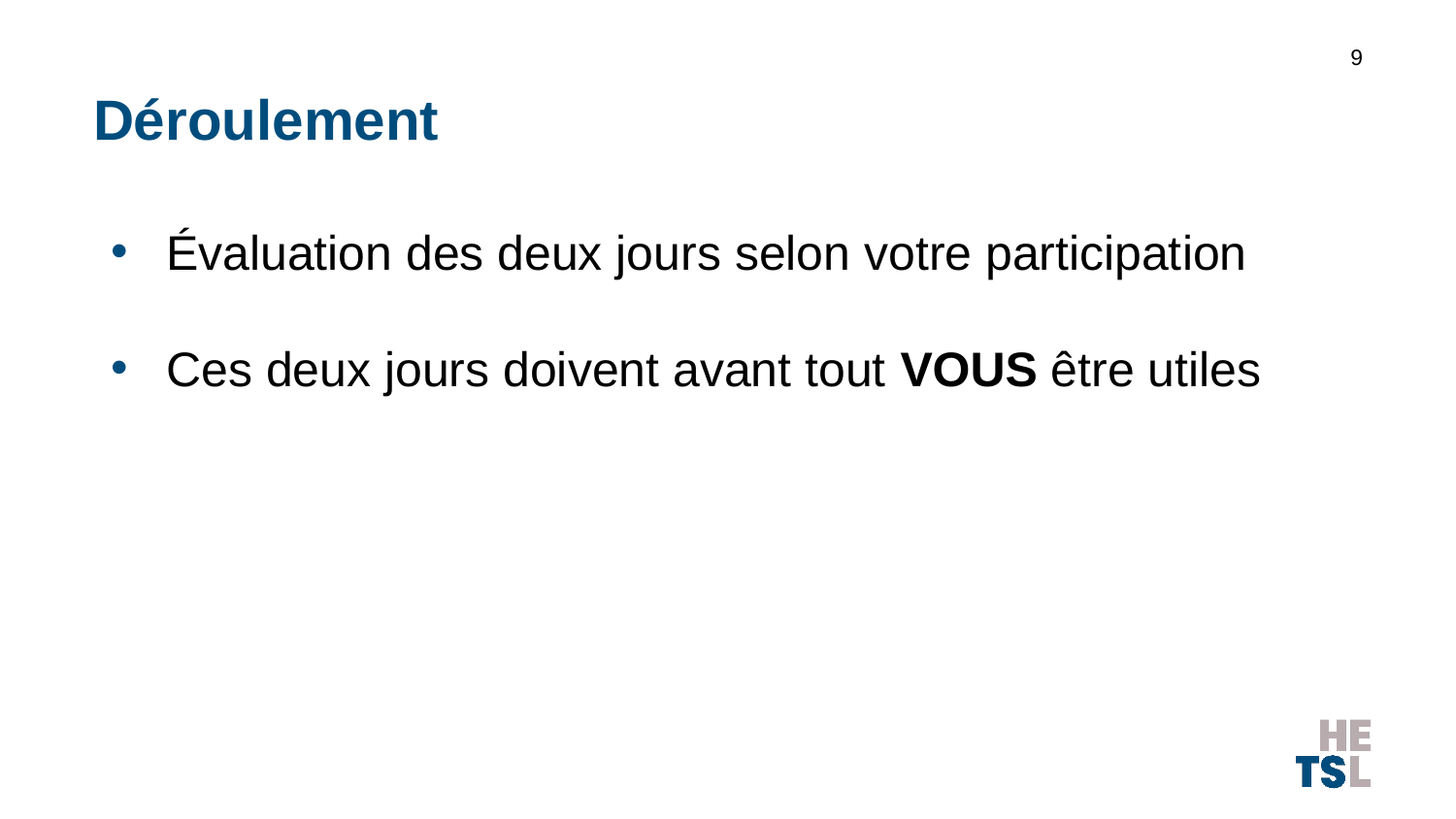

9
# Déroulement
Évaluation des deux jours selon votre participation

Ces deux jours doivent avant tout VOUS être utiles